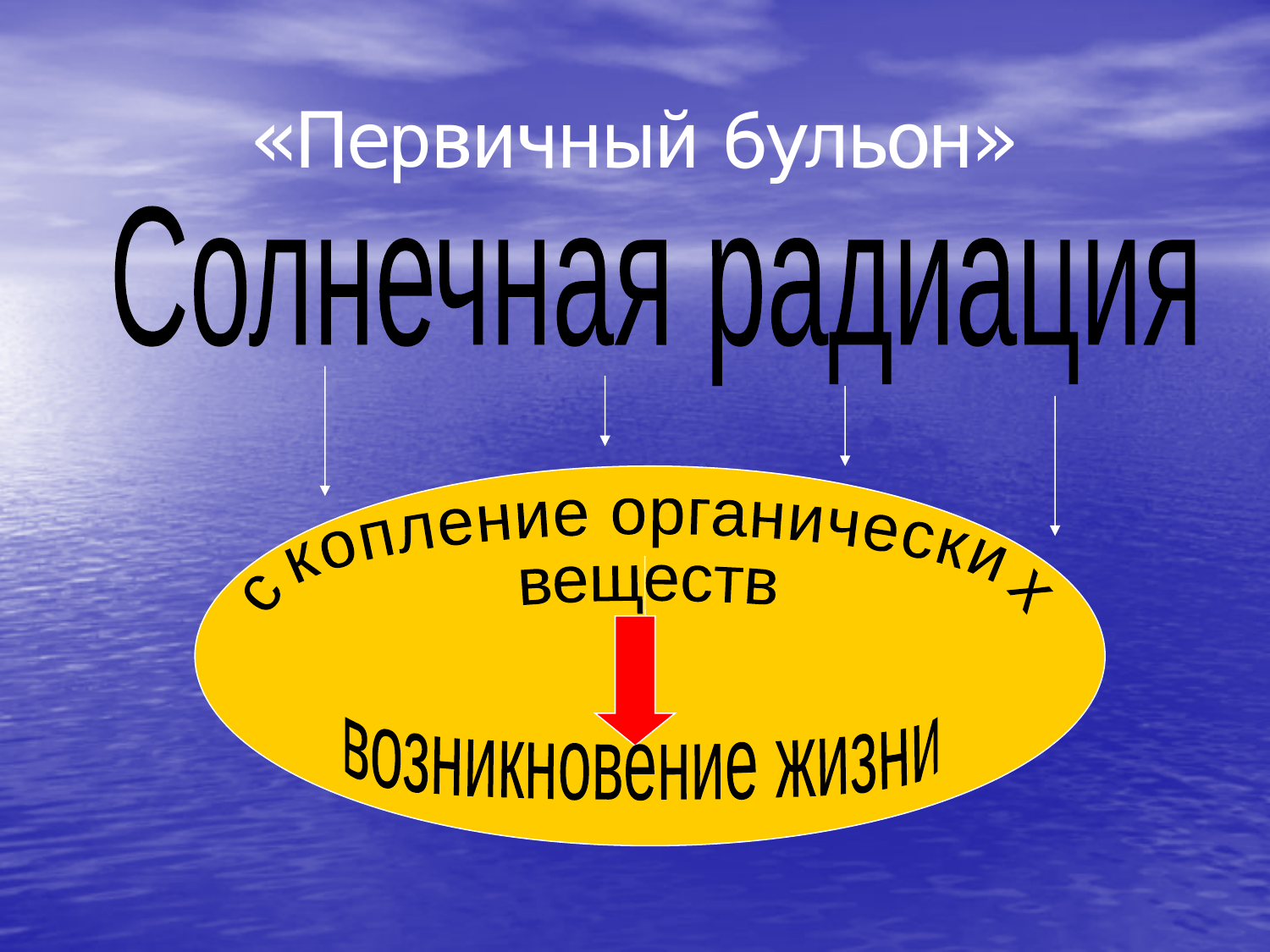

# «Первичный бульон»
Солнечная радиация

скопление органических
веществ

возникновение жизни